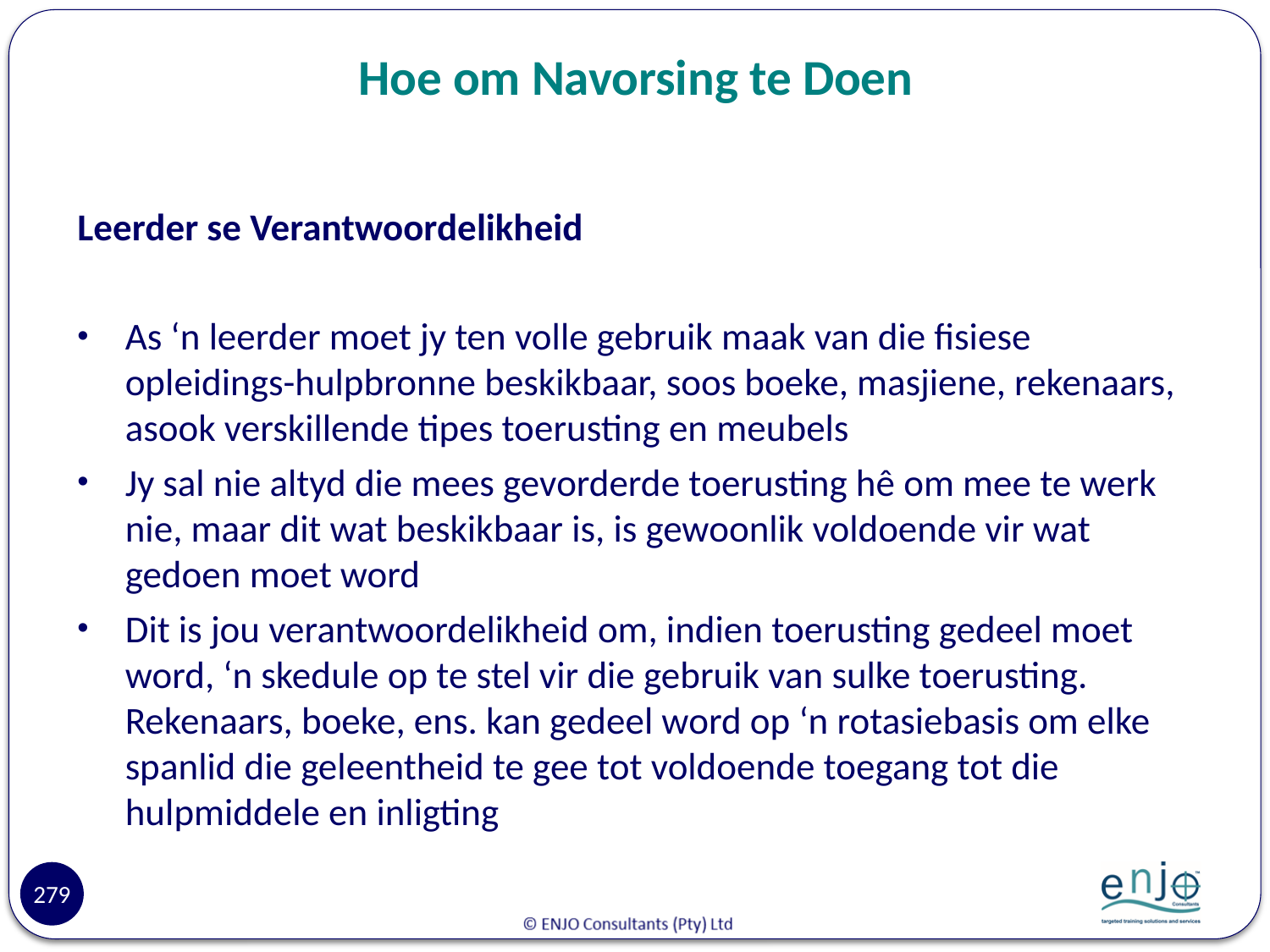

# Hoe om Navorsing te Doen
Leerder se Verantwoordelikheid

As ‘n leerder moet jy ten volle gebruik maak van die fisiese opleidings-hulpbronne beskikbaar, soos boeke, masjiene, rekenaars, asook verskillende tipes toerusting en meubels
Jy sal nie altyd die mees gevorderde toerusting hê om mee te werk nie, maar dit wat beskikbaar is, is gewoonlik voldoende vir wat gedoen moet word
Dit is jou verantwoordelikheid om, indien toerusting gedeel moet word, ‘n skedule op te stel vir die gebruik van sulke toerusting. Rekenaars, boeke, ens. kan gedeel word op ‘n rotasiebasis om elke spanlid die geleentheid te gee tot voldoende toegang tot die hulpmiddele en inligting

279